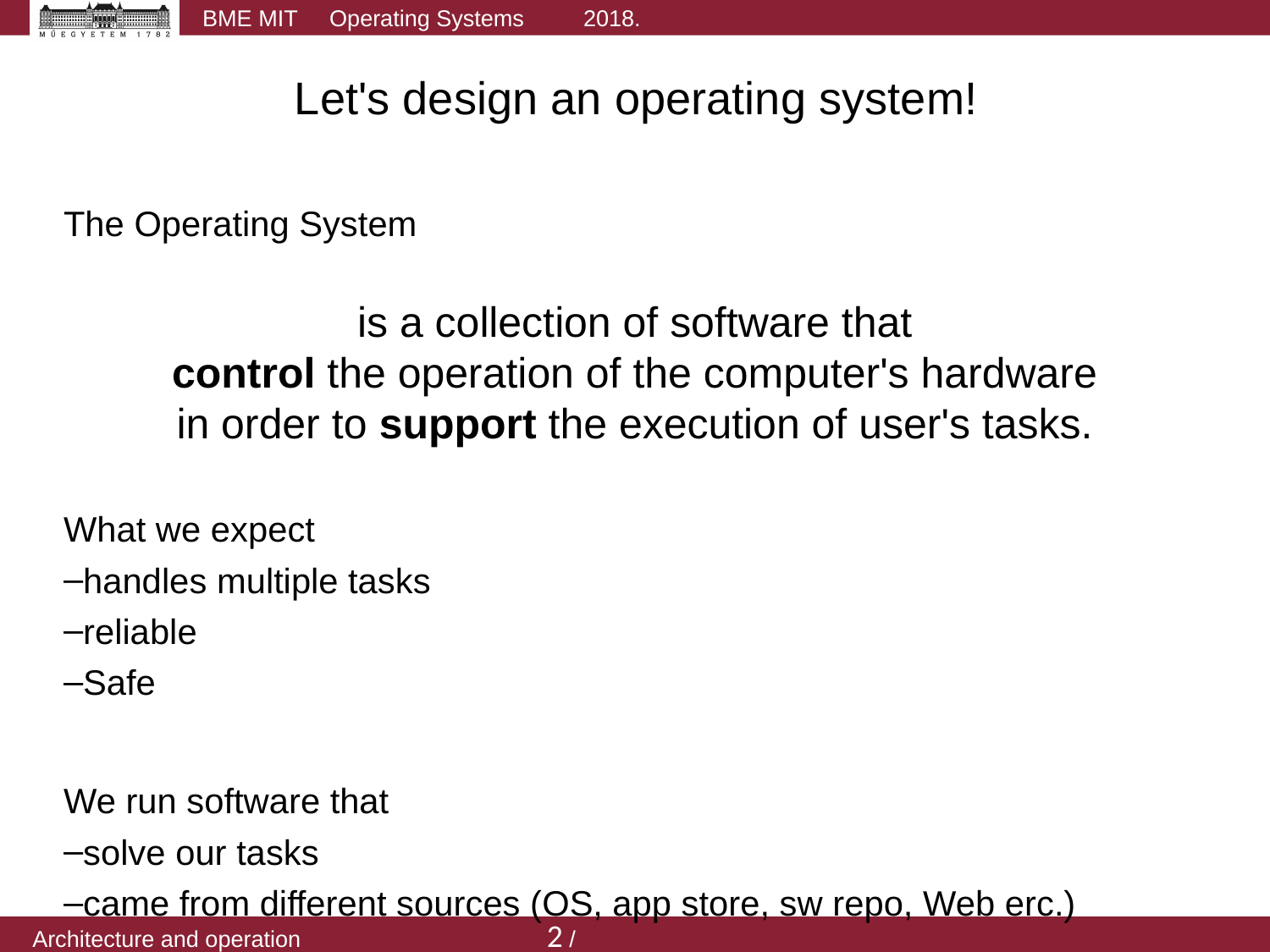

Let's design an operating system!

The Operating System
is a collection of software that
control the operation of the computer's hardware
in order to support the execution of user's tasks.

What we expect
handles multiple tasks
reliable
Safe

We run software that
solve our tasks
came from different sources (OS, app store, sw repo, Web erc.)